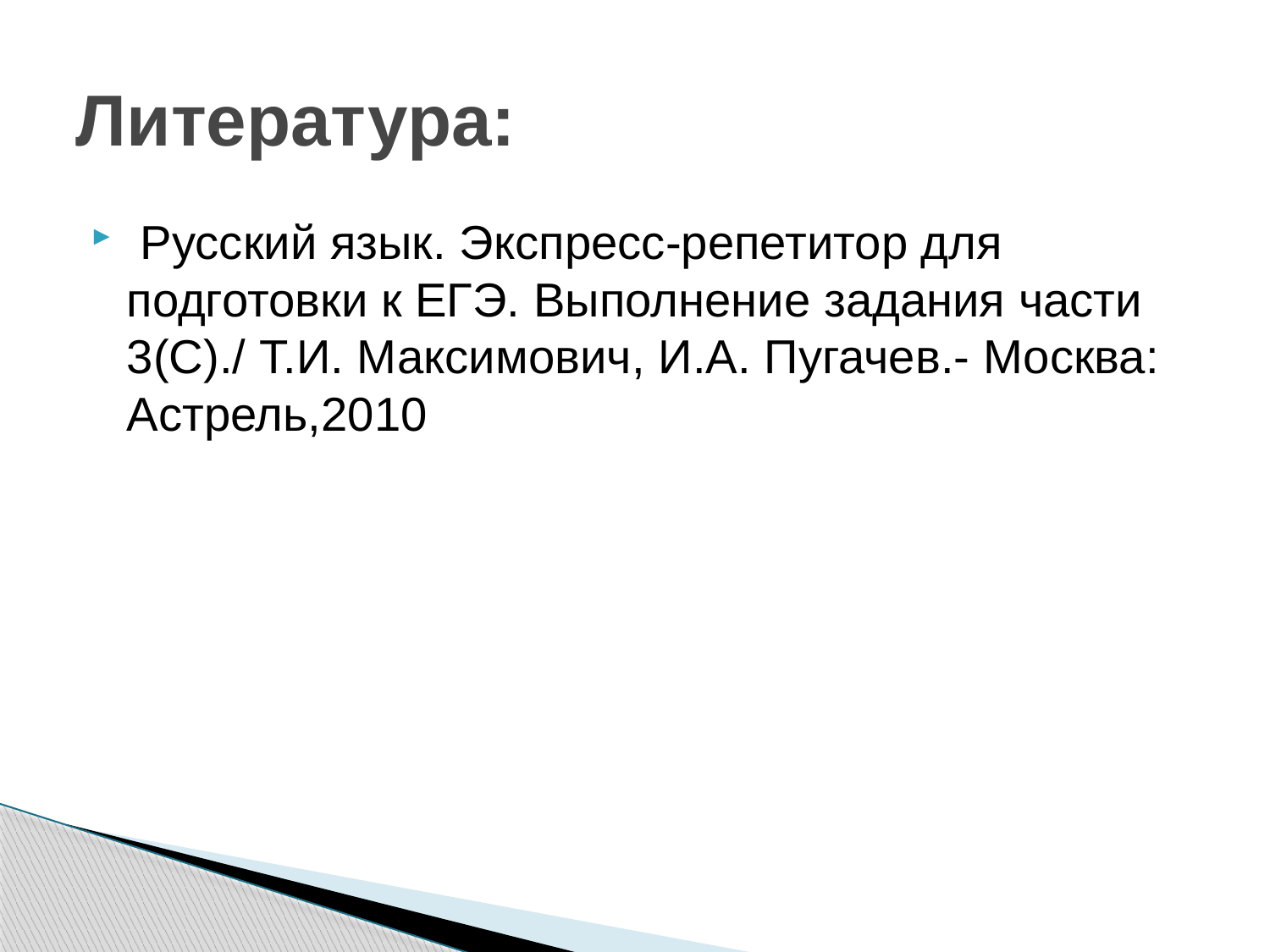

# Литература:
 Русский язык. Экспресс-репетитор для подготовки к ЕГЭ. Выполнение задания части 3(С)./ Т.И. Максимович, И.А. Пугачев.- Москва: Астрель,2010